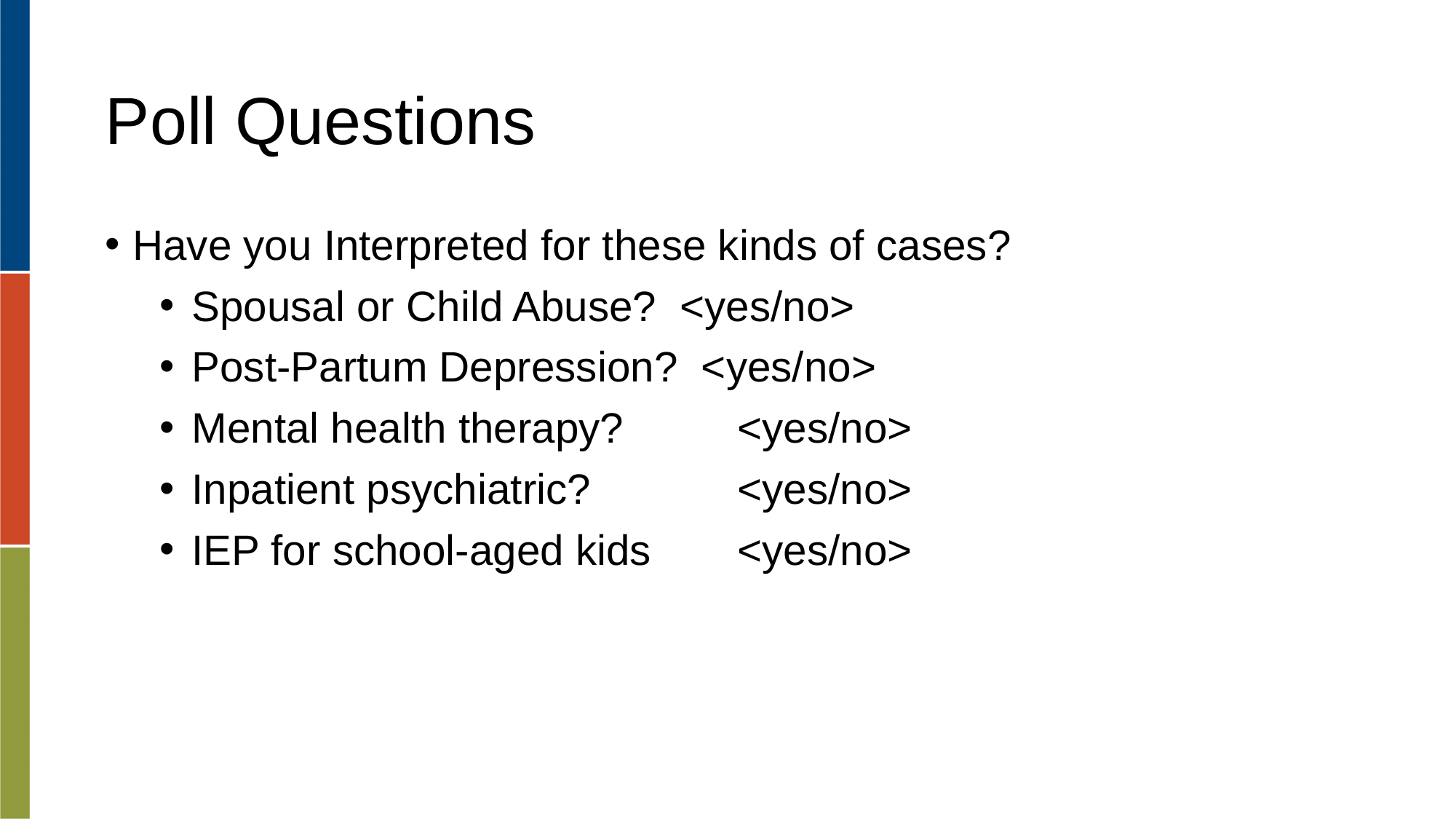

# Poll Questions
Have you Interpreted for these kinds of cases?
Spousal or Child Abuse?  <yes/no>
Post-Partum Depression?  <yes/no>
Mental health therapy?		<yes/no>
Inpatient psychiatric?		<yes/no>
IEP for school-aged kids	<yes/no>